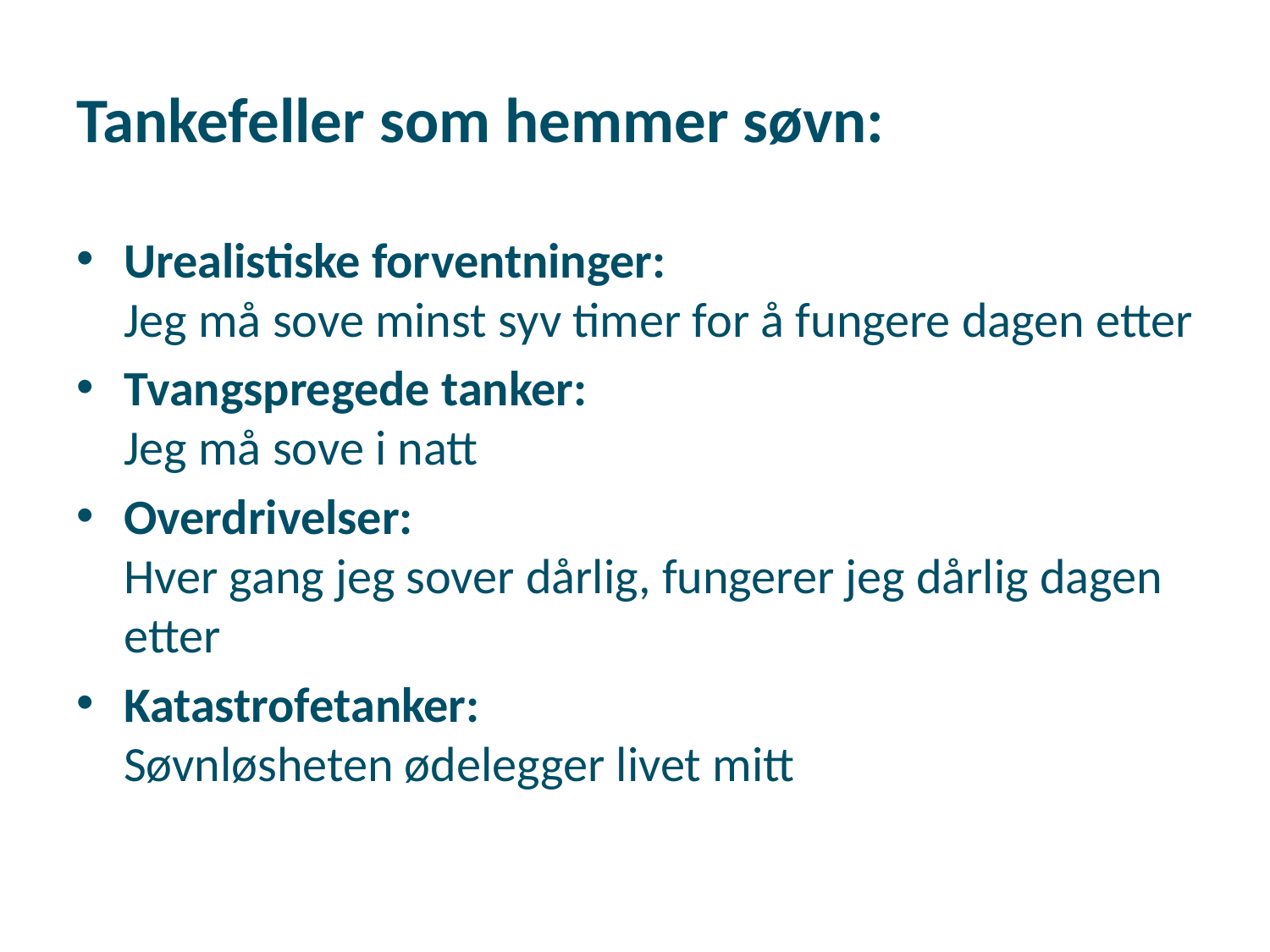

# Tankefeller som hemmer søvn:
Urealistiske forventninger:
Jeg må sove minst syv timer for å fungere dagen etter
Tvangspregede tanker:
Jeg må sove i natt
Overdrivelser:
Hver gang jeg sover dårlig, fungerer jeg dårlig dagen etter
Katastrofetanker:
Søvnløsheten ødelegger livet mitt